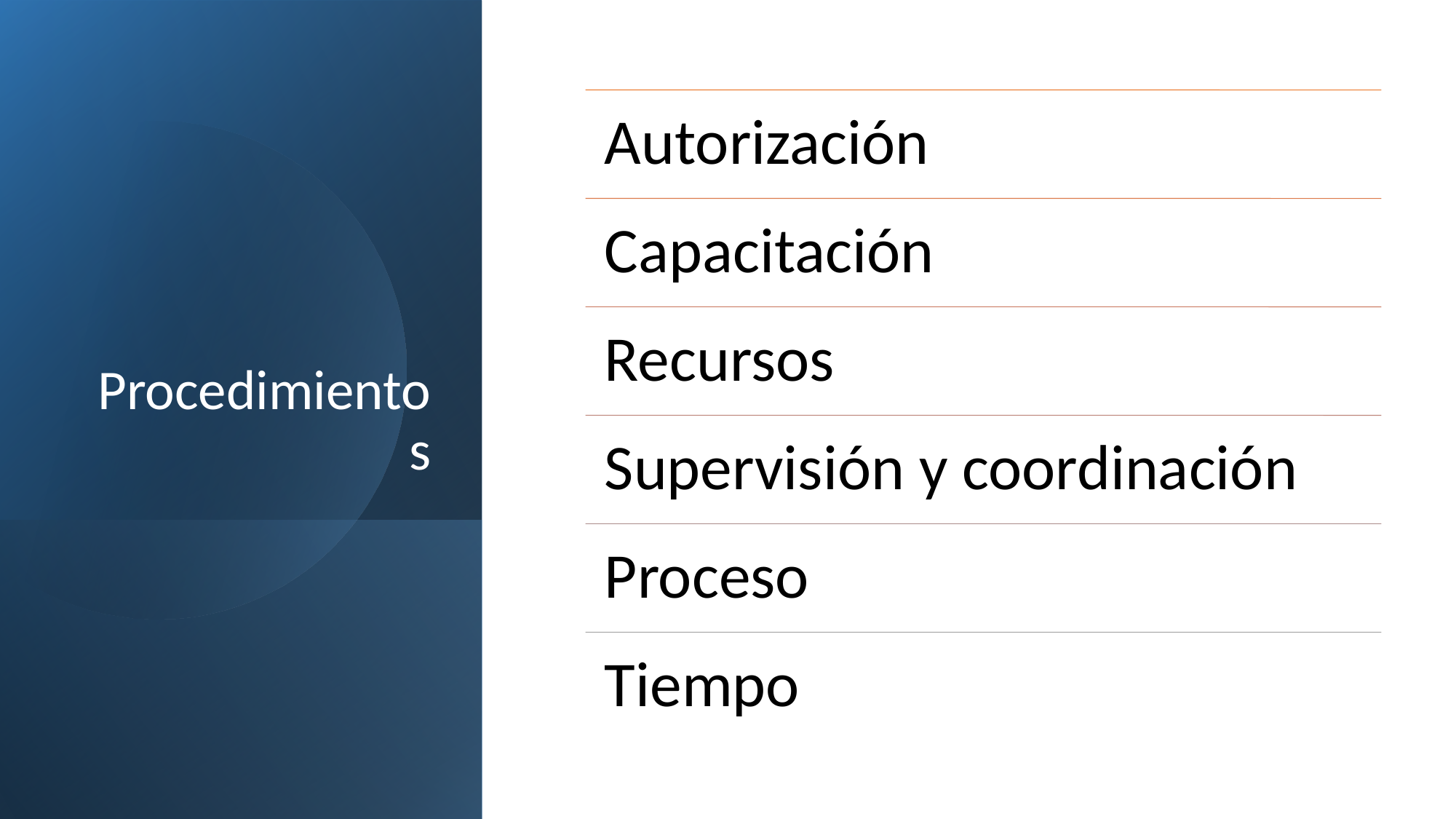

Autorización
Capacitación
Recursos
Supervisión y coordinación
Proceso
Tiempo

# Procedimientos